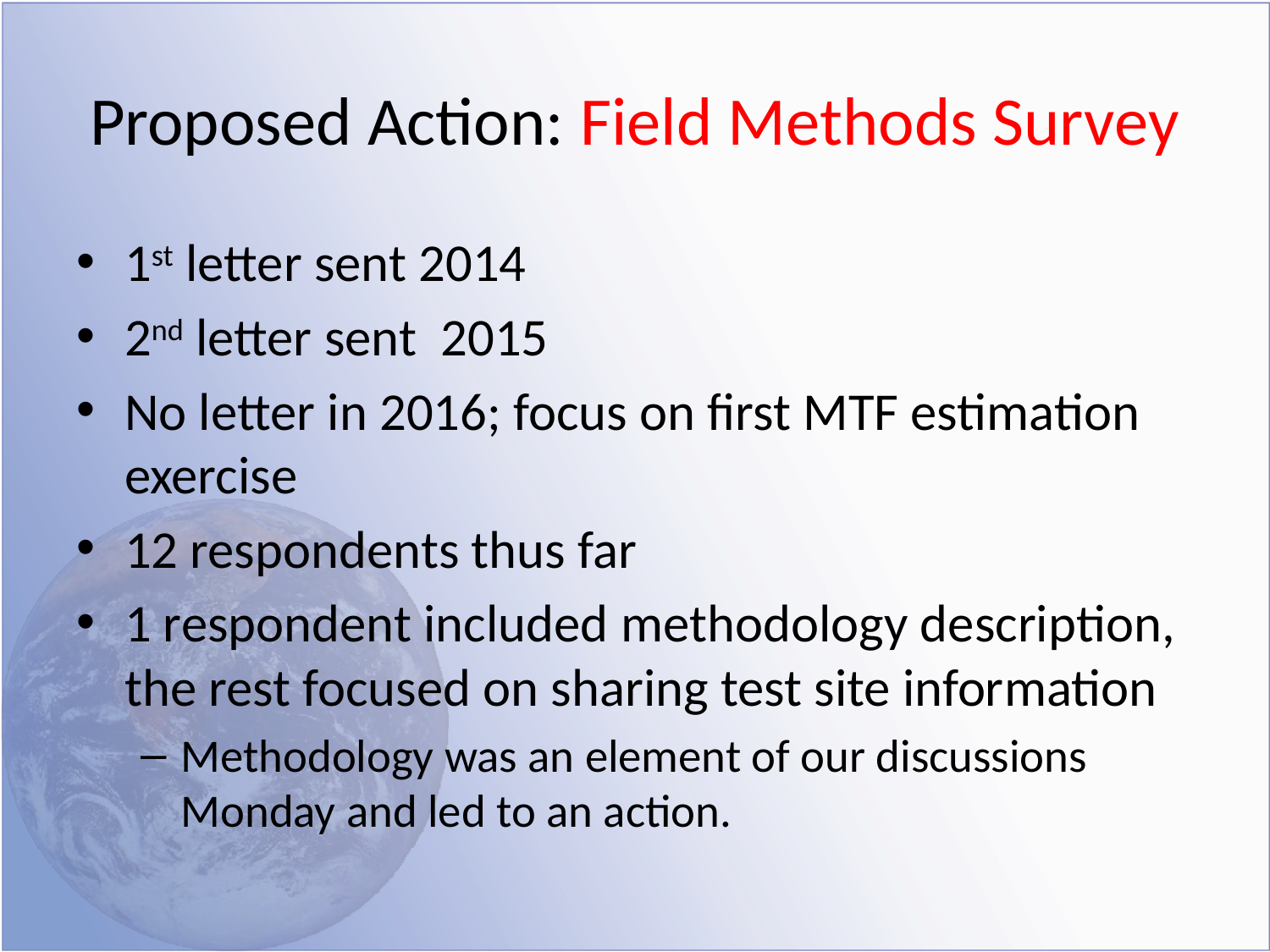

# Proposed Action: Field Methods Survey
1st letter sent 2014
2nd letter sent  2015
No letter in 2016; focus on first MTF estimation exercise
12 respondents thus far
1 respondent included methodology description, the rest focused on sharing test site information
Methodology was an element of our discussions Monday and led to an action.